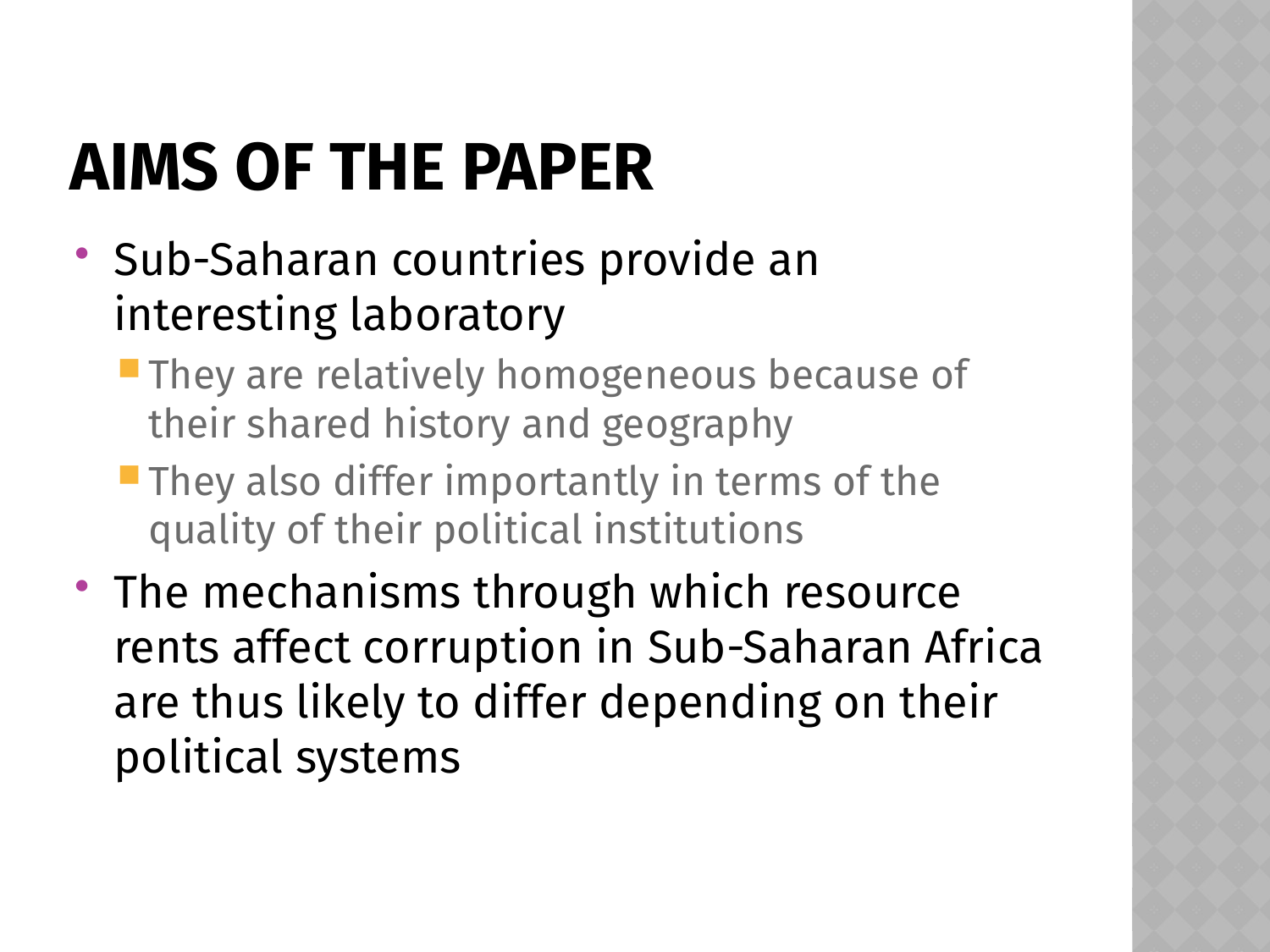

# Aims of the paper
Sub-Saharan countries provide an interesting laboratory
They are relatively homogeneous because of their shared history and geography
They also differ importantly in terms of the quality of their political institutions
The mechanisms through which resource rents affect corruption in Sub-Saharan Africa are thus likely to differ depending on their political systems